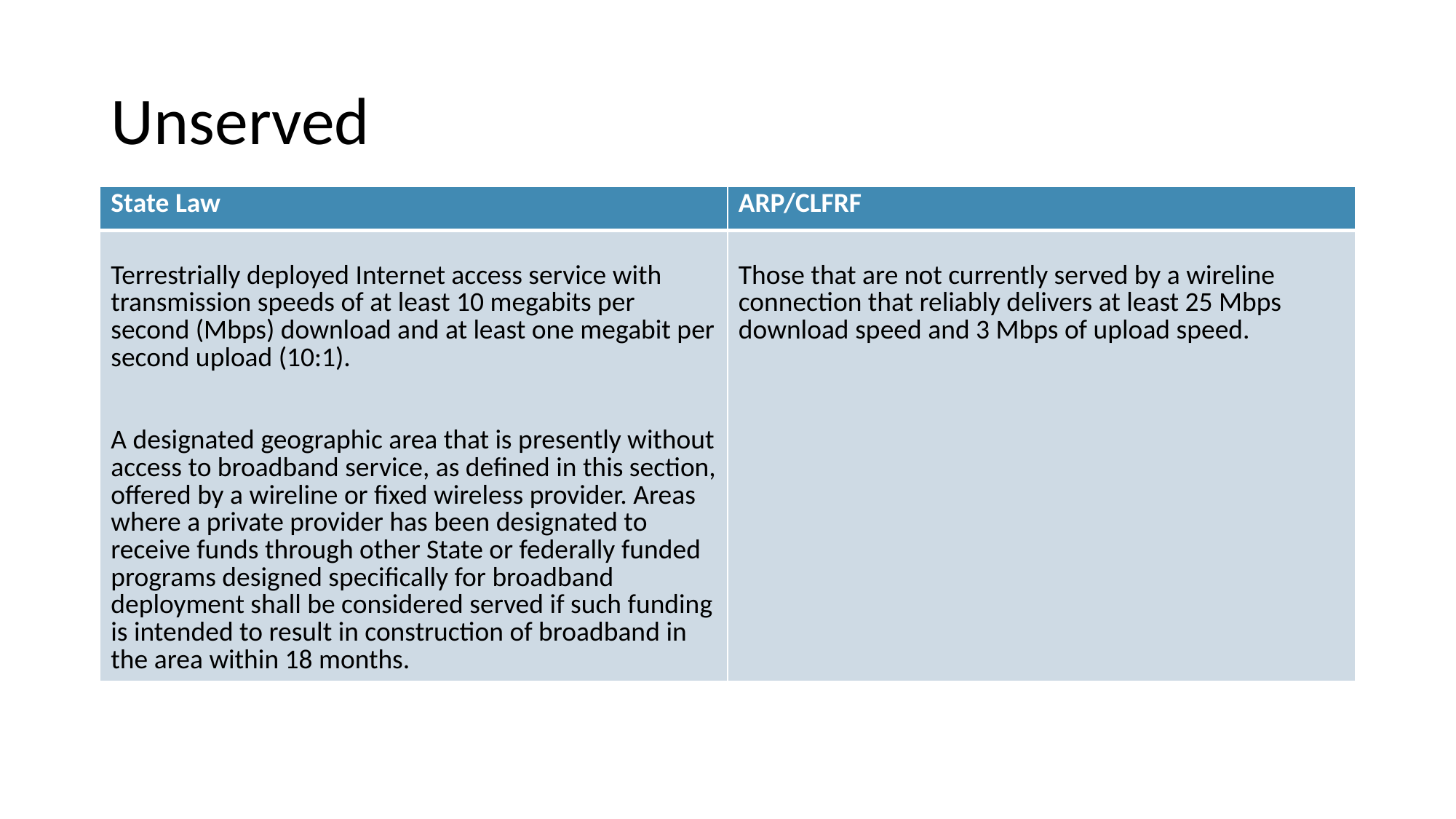

# Unserved
| State Law | ARP/CLFRF |
| --- | --- |
| Terrestrially deployed Internet access service with transmission speeds of at least 10 megabits per second (Mbps) download and at least one megabit per second upload (10:1). A designated geographic area that is presently without access to broadband service, as defined in this section, offered by a wireline or fixed wireless provider. Areas where a private provider has been designated to receive funds through other State or federally funded programs designed specifically for broadband deployment shall be considered served if such funding is intended to result in construction of broadband in the area within 18 months. | Those that are not currently served by a wireline connection that reliably delivers at least 25 Mbps download speed and 3 Mbps of upload speed. |